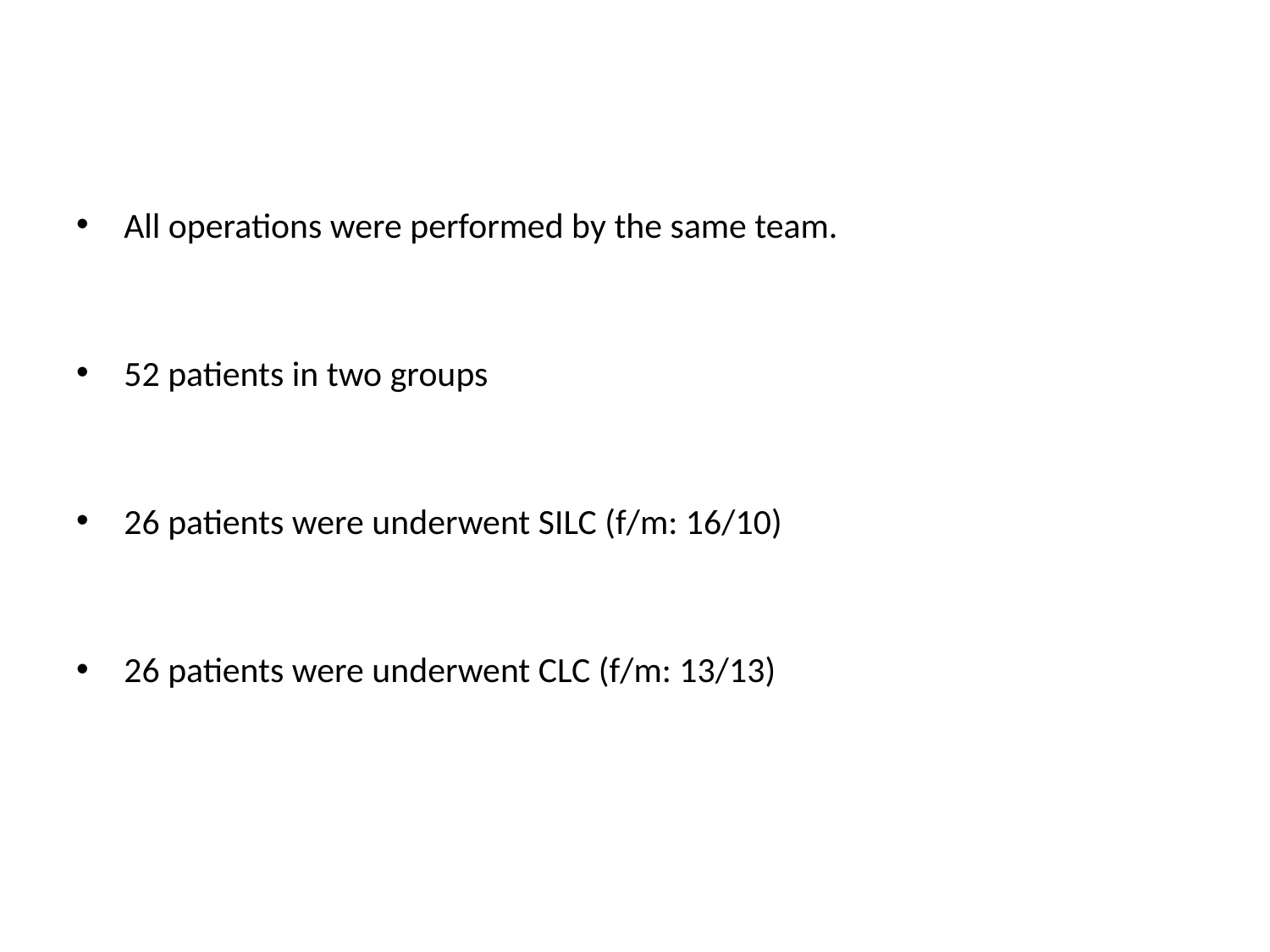

All operations were performed by the same team.

52 patients in two groups

26 patients were underwent SILC (f/m: 16/10)

26 patients were underwent CLC (f/m: 13/13)